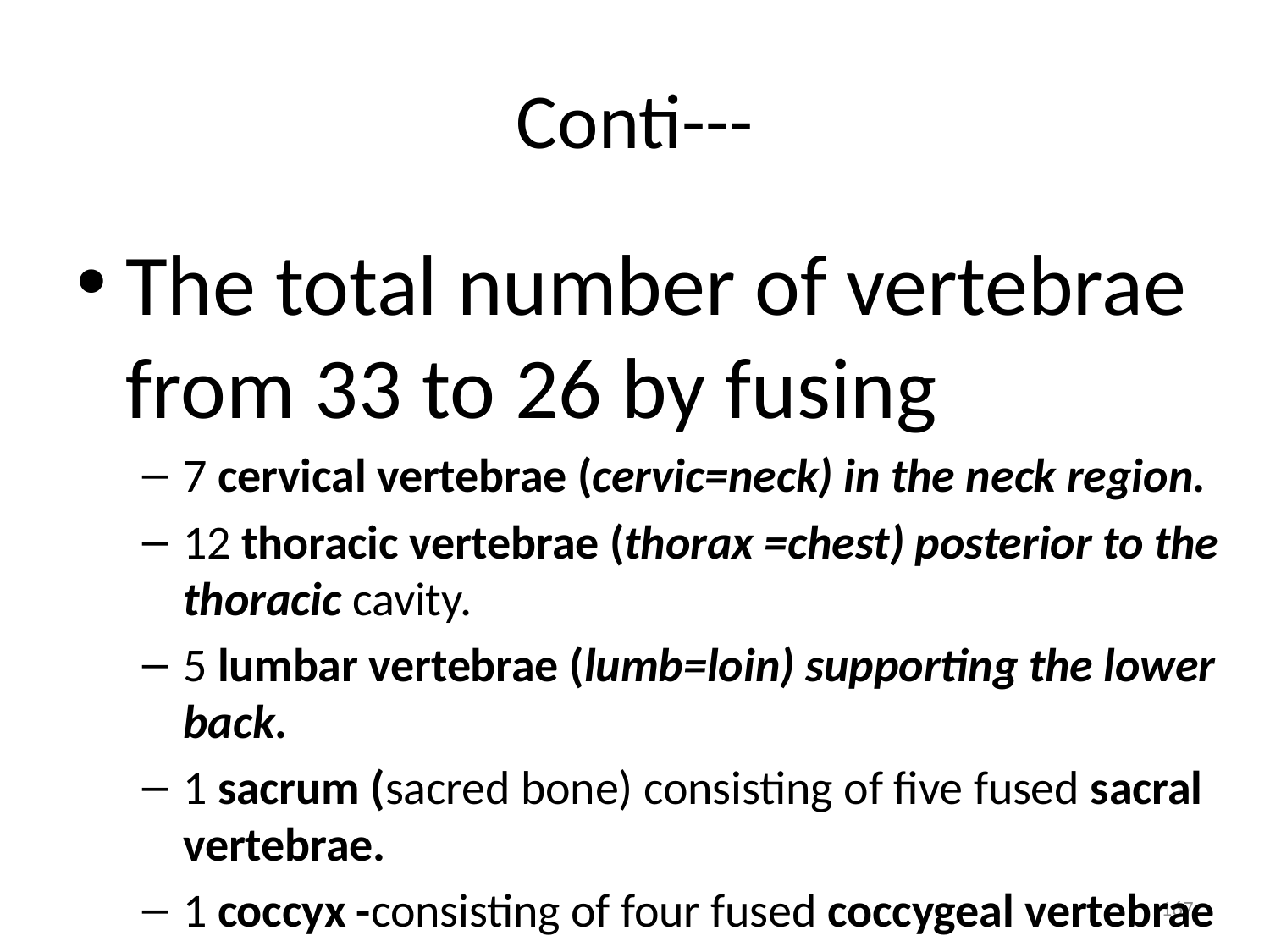

# Conti---
The total number of vertebrae from 33 to 26 by fusing
7 cervical vertebrae (cervic=neck) in the neck region.
12 thoracic vertebrae (thorax =chest) posterior to the thoracic cavity.
5 lumbar vertebrae (lumb=loin) supporting the lower back.
1 sacrum (sacred bone) consisting of five fused sacral vertebrae.
1 coccyx -consisting of four fused coccygeal vertebrae
167